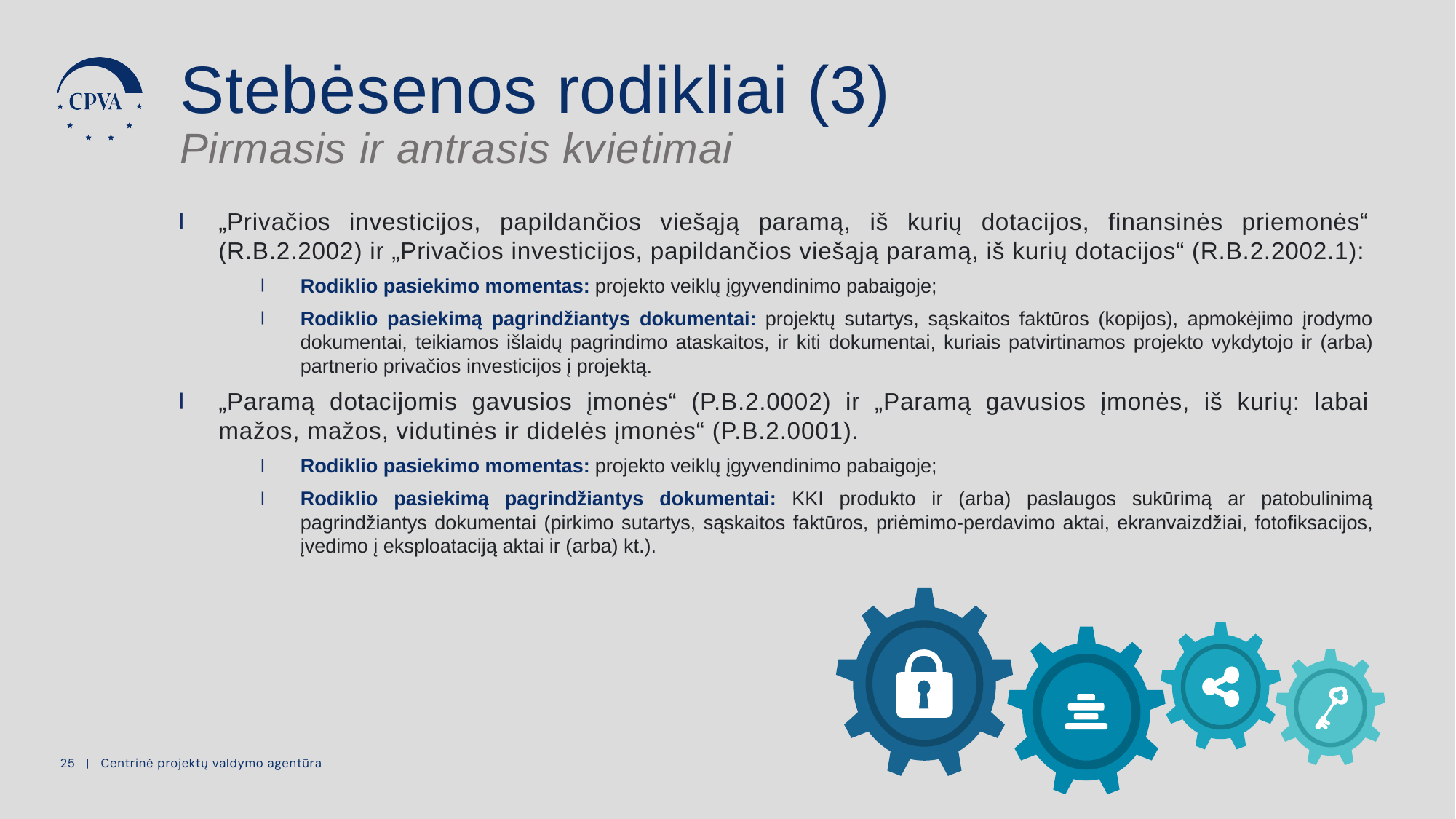

Stebėsenos rodikliai (3)
Pirmasis ir antrasis kvietimai

„Privačios investicijos, papildančios viešąją paramą, iš kurių dotacijos, finansinės priemonės“ (R.B.2.2002) ir „Privačios investicijos, papildančios viešąją paramą, iš kurių dotacijos“ (R.B.2.2002.1):
Rodiklio pasiekimo momentas: projekto veiklų įgyvendinimo pabaigoje;
Rodiklio pasiekimą pagrindžiantys dokumentai: projektų sutartys, sąskaitos faktūros (kopijos), apmokėjimo įrodymo dokumentai, teikiamos išlaidų pagrindimo ataskaitos, ir kiti dokumentai, kuriais patvirtinamos projekto vykdytojo ir (arba) partnerio privačios investicijos į projektą.
„Paramą dotacijomis gavusios įmonės“ (P.B.2.0002) ir „Paramą gavusios įmonės, iš kurių: labai mažos, mažos, vidutinės ir didelės įmonės“ (P.B.2.0001).
Rodiklio pasiekimo momentas: projekto veiklų įgyvendinimo pabaigoje;
Rodiklio pasiekimą pagrindžiantys dokumentai: KKI produkto ir (arba) paslaugos sukūrimą ar patobulinimą pagrindžiantys dokumentai (pirkimo sutartys, sąskaitos faktūros, priėmimo-perdavimo aktai, ekranvaizdžiai, fotofiksacijos, įvedimo į eksploataciją aktai ir (arba) kt.).

25   |   Centrinė projektų valdymo agentūra